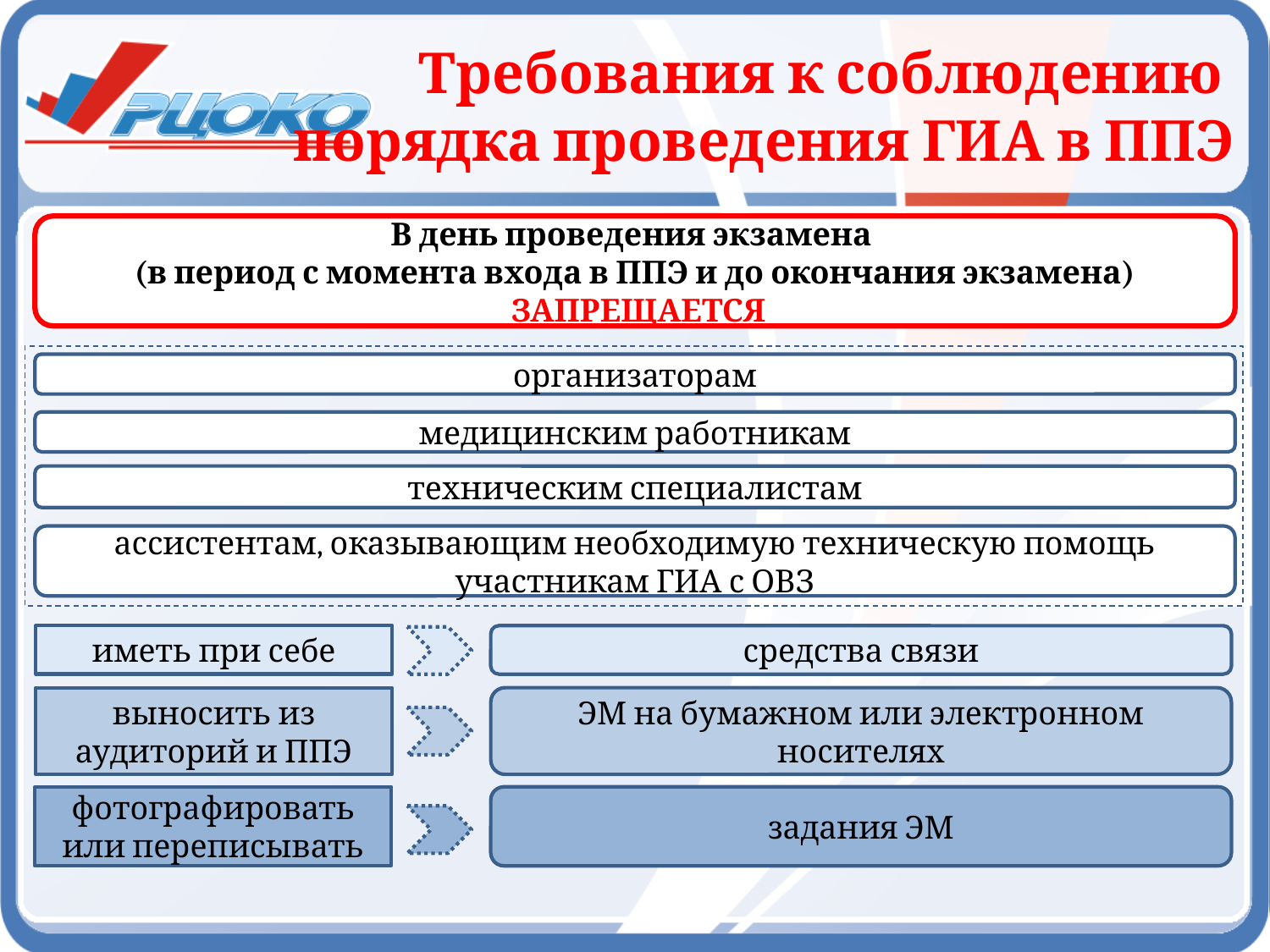

Требования к соблюдению
порядка проведения ГИА в ППЭ
В день проведения экзамена
(в период с момента входа в ППЭ и до окончания экзамена)
 ЗАПРЕЩАЕТСЯ

организаторам
медицинским работникам
техническим специалистам
ассистентам, оказывающим необходимую техническую помощь участникам ГИА с ОВЗ
средства связи
иметь при себе

выносить из аудиторий и ППЭ
ЭМ на бумажном или электронном носителях

фотографировать или переписывать
задания ЭМ